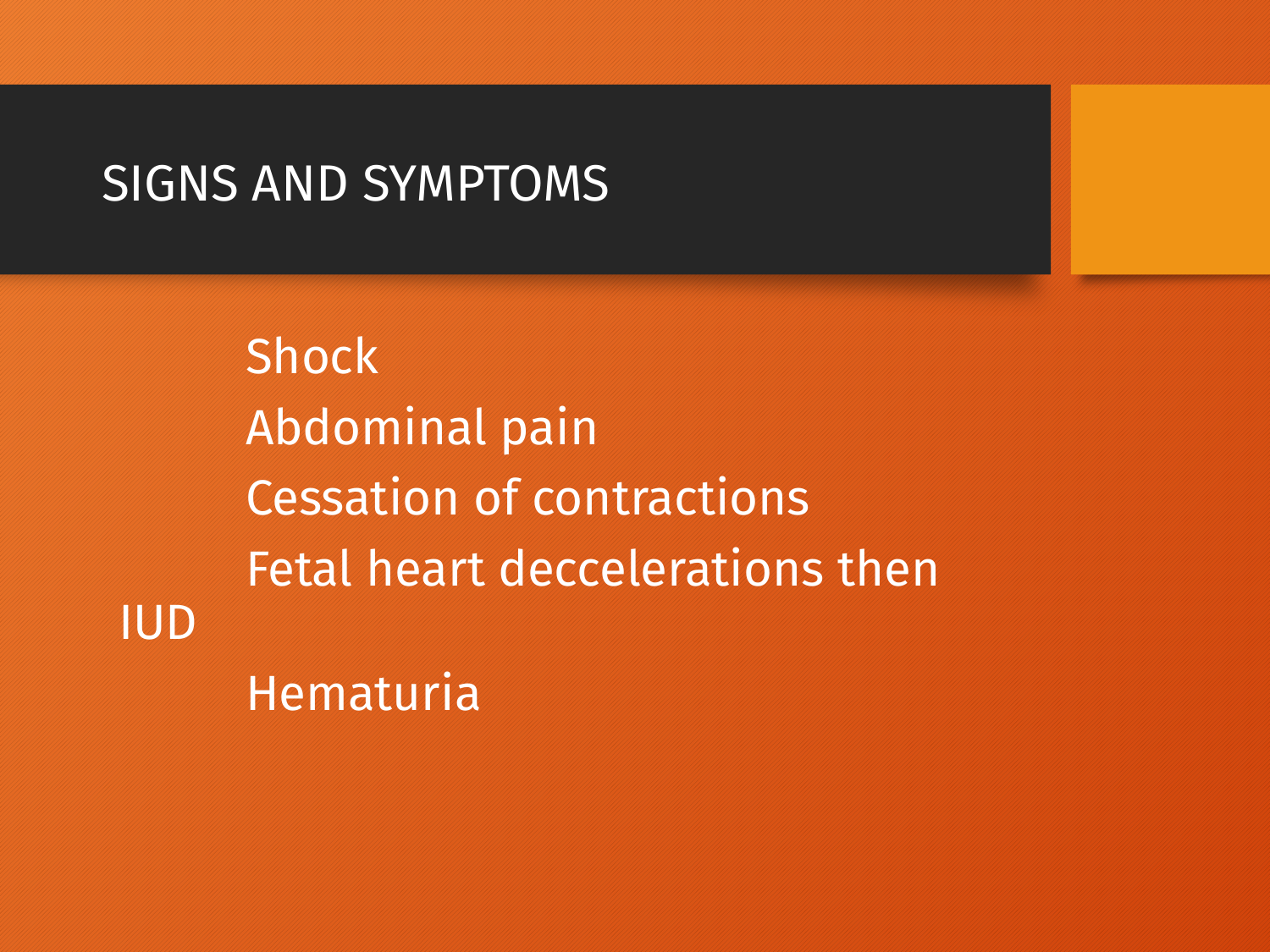

# SIGNS AND SYMPTOMS
		Shock
		Abdominal pain
		Cessation of contractions
		Fetal heart deccelerations then IUD
		Hematuria